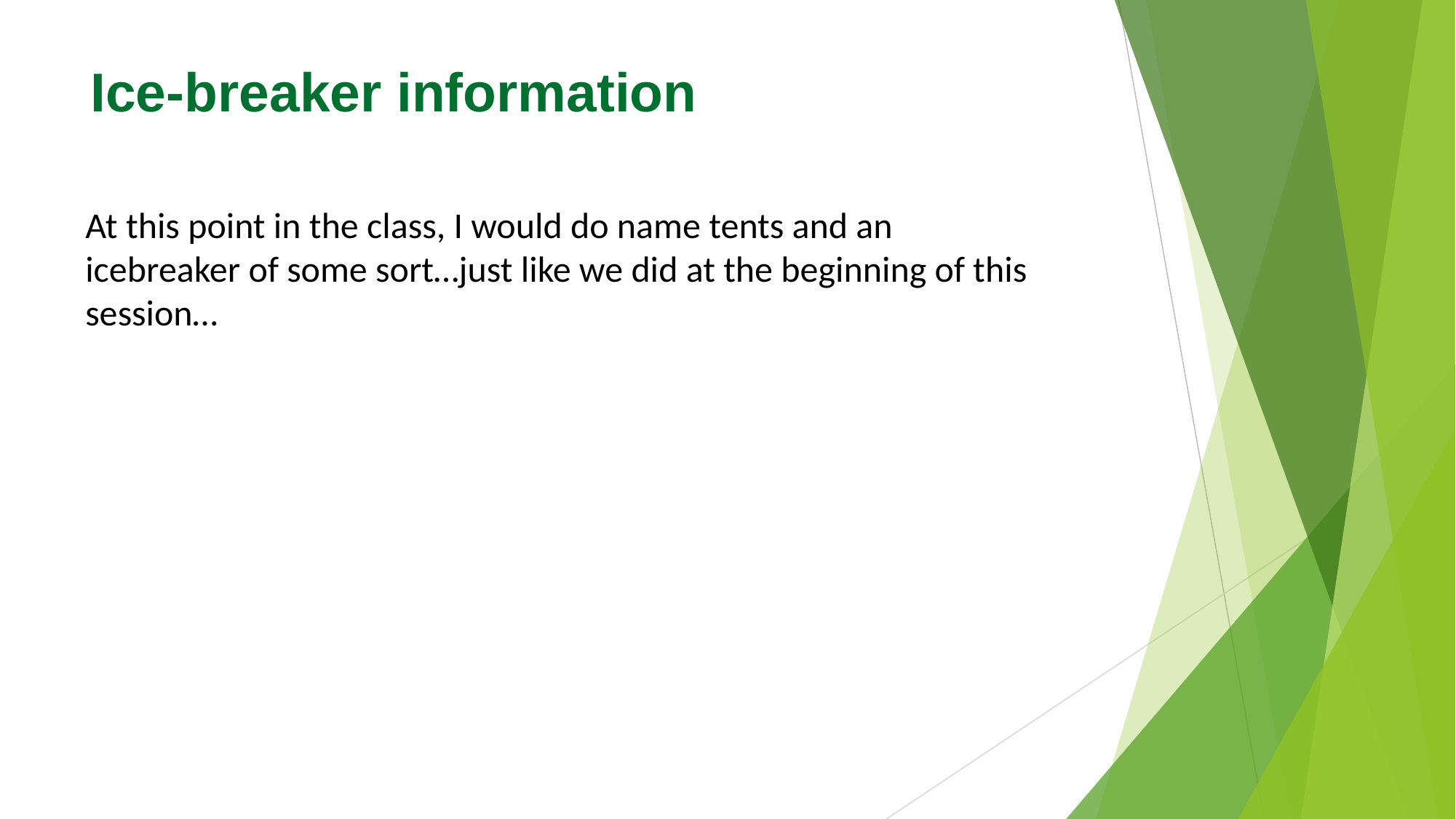

Ice-breaker information
At this point in the class, I would do name tents and an icebreaker of some sort…just like we did at the beginning of this session…